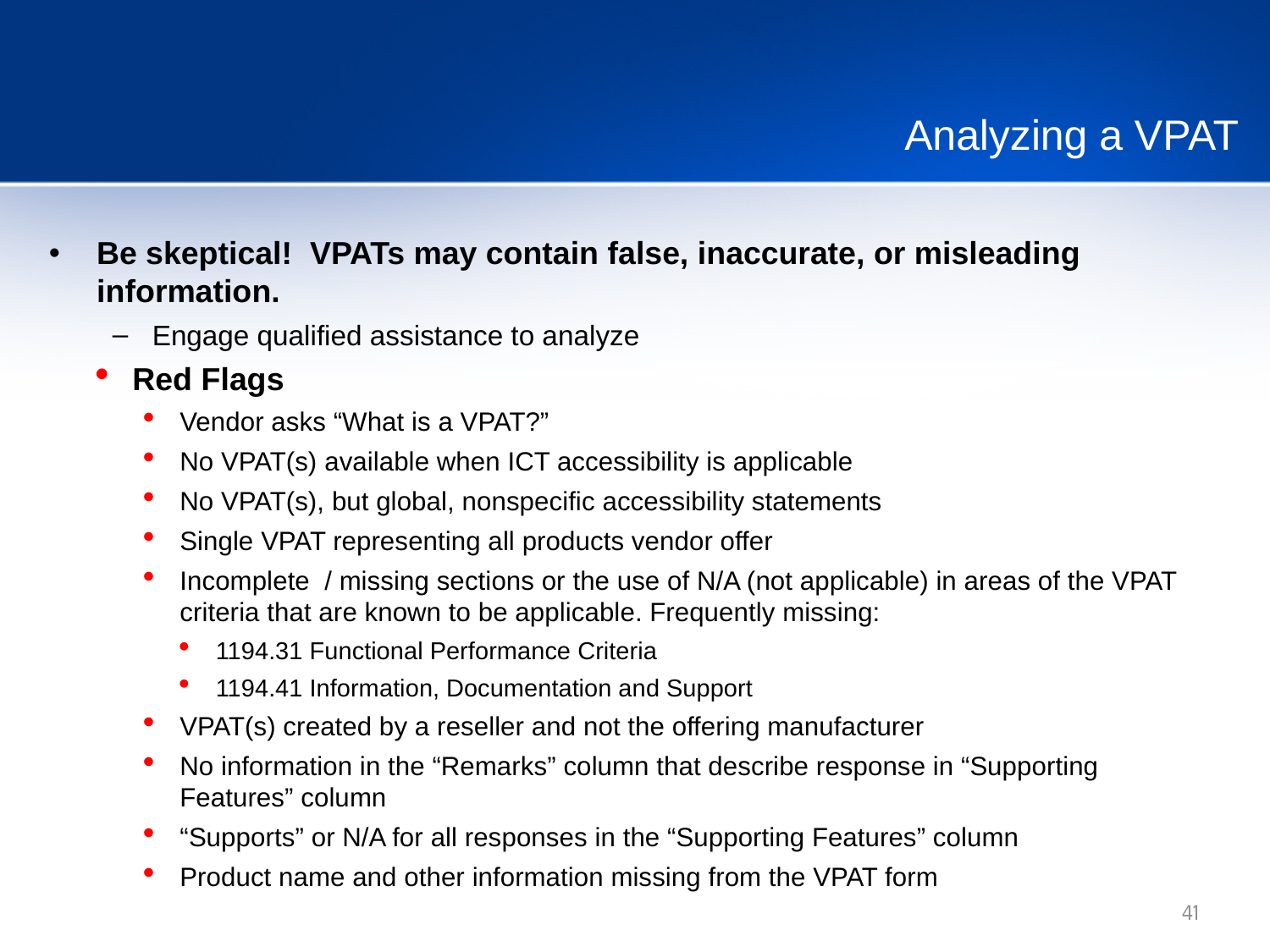

# Analyzing a VPAT
Be skeptical!  VPATs may contain false, inaccurate, or misleading information.
Engage qualified assistance to analyze
Red Flags
Vendor asks “What is a VPAT?”
No VPAT(s) available when ICT accessibility is applicable
No VPAT(s), but global, nonspecific accessibility statements
Single VPAT representing all products vendor offer
Incomplete  / missing sections or the use of N/A (not applicable) in areas of the VPAT criteria that are known to be applicable. Frequently missing:
1194.31 Functional Performance Criteria
1194.41 Information, Documentation and Support
VPAT(s) created by a reseller and not the offering manufacturer
No information in the “Remarks” column that describe response in “Supporting Features” column
“Supports” or N/A for all responses in the “Supporting Features” column
Product name and other information missing from the VPAT form
41